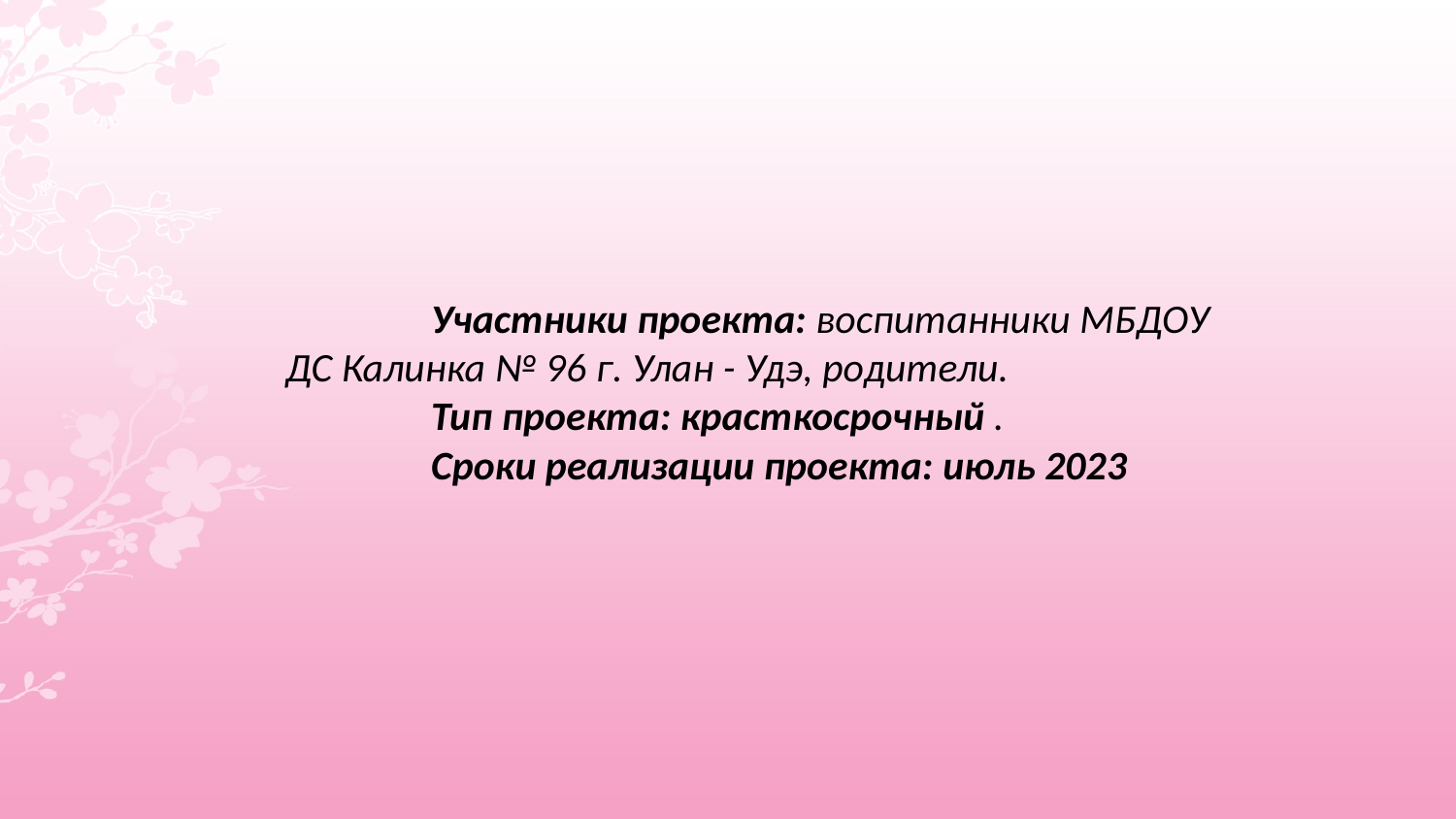

Участники проекта: воспитанники МБДОУ ДС Калинка № 96 г. Улан - Удэ, родители.
	Тип проекта: красткосрочный .
	Сроки реализации проекта: июль 2023